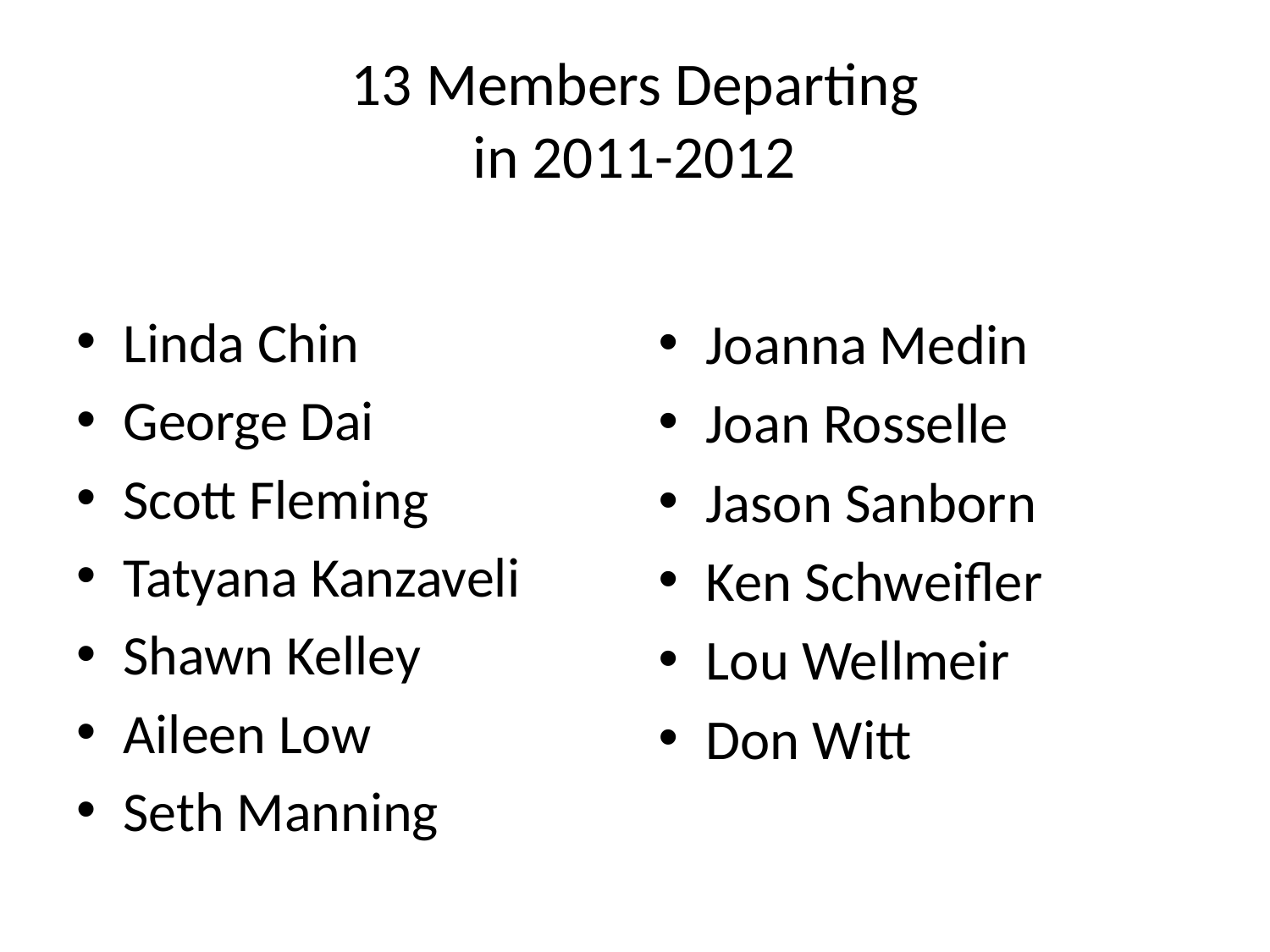

# 13 Members Departing in 2011-2012

Linda Chin
George Dai
Scott Fleming
Tatyana Kanzaveli
Shawn Kelley
Aileen Low
Seth Manning

Joanna Medin
Joan Rosselle
Jason Sanborn
Ken Schweifler
Lou Wellmeir
Don Witt